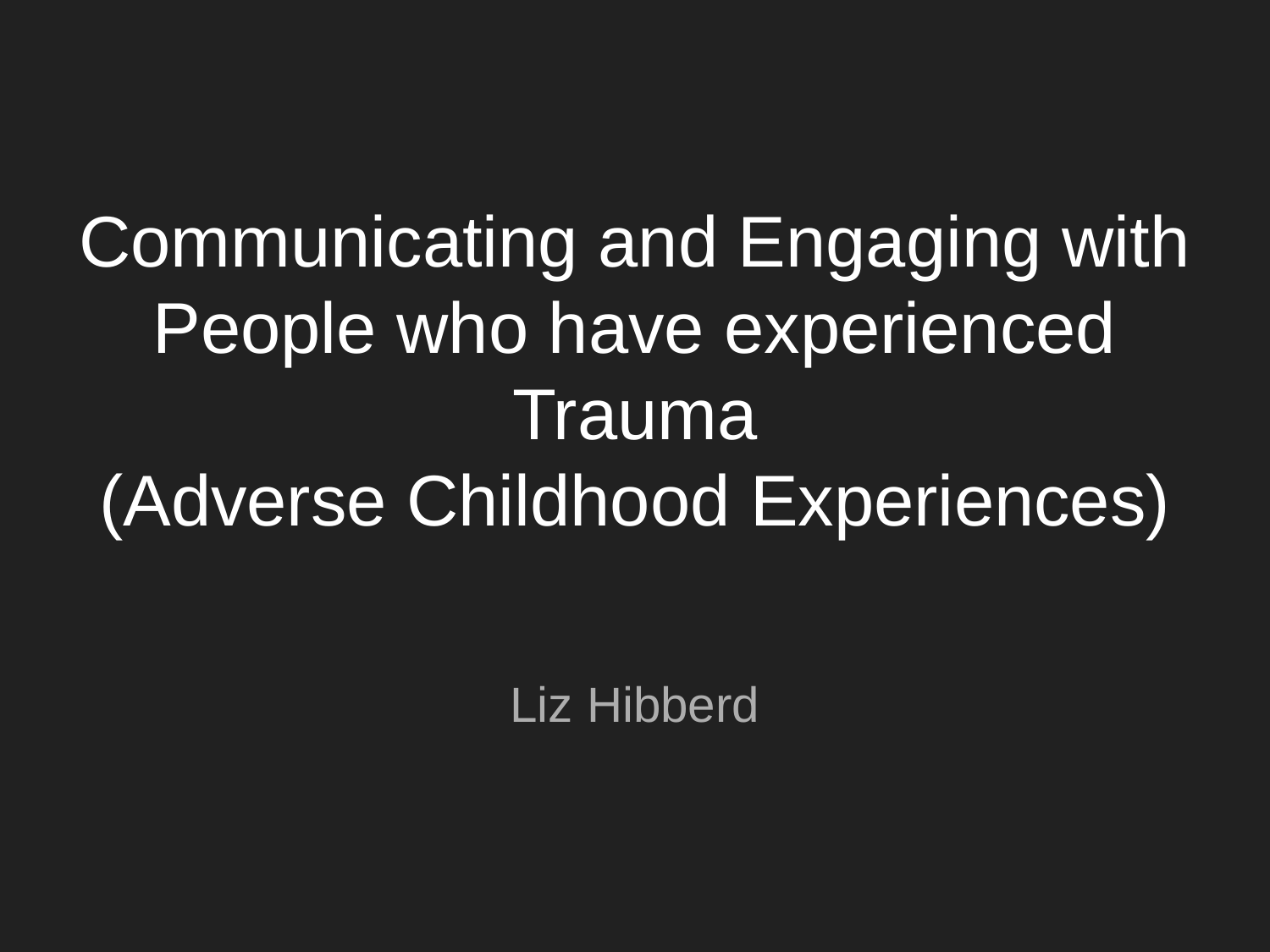

# Communicating and Engaging with People who have experienced Trauma
(Adverse Childhood Experiences)
Liz Hibberd